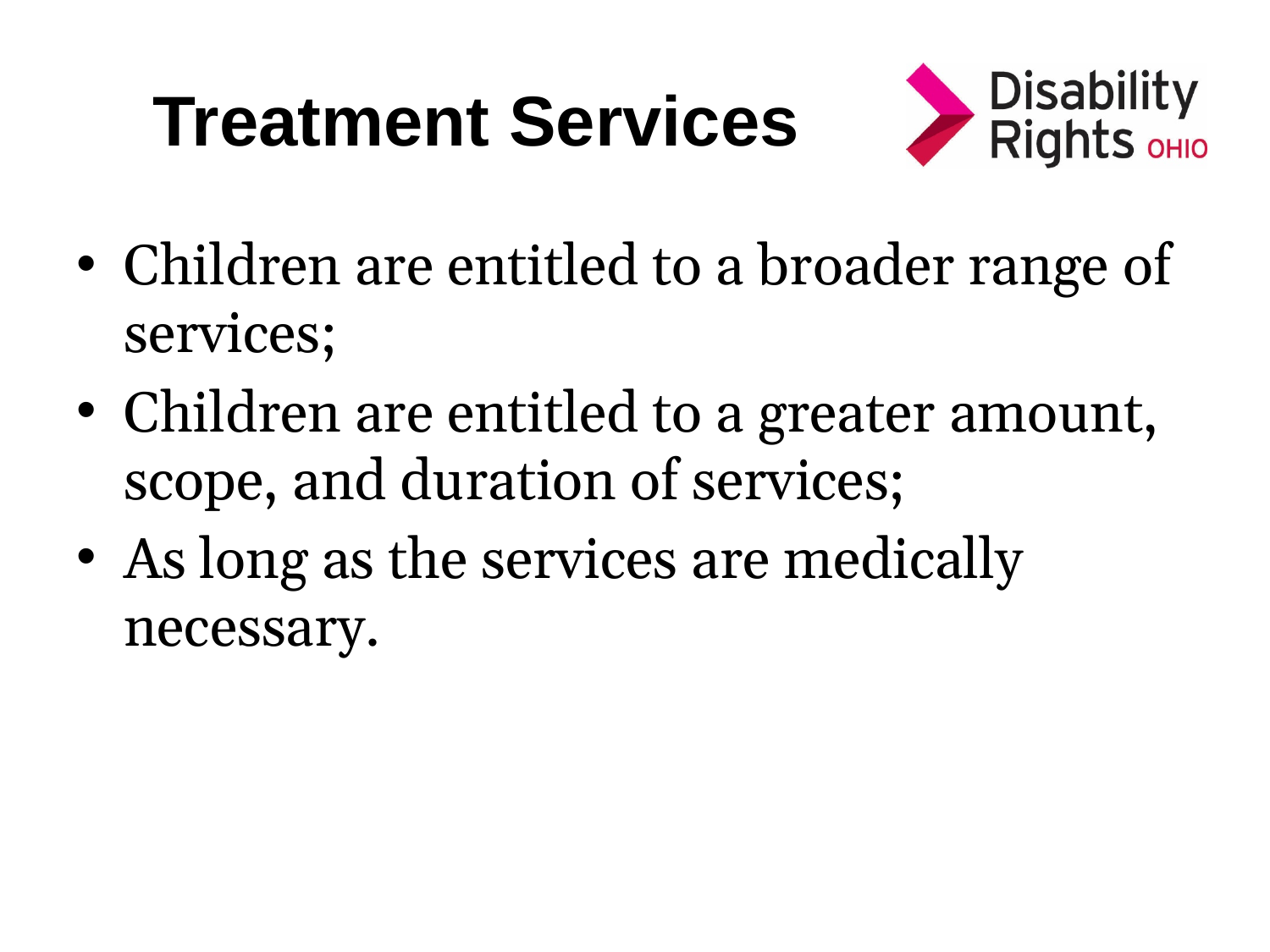

# Treatment Services
Children are entitled to a broader range of services;
Children are entitled to a greater amount, scope, and duration of services;
As long as the services are medically necessary.